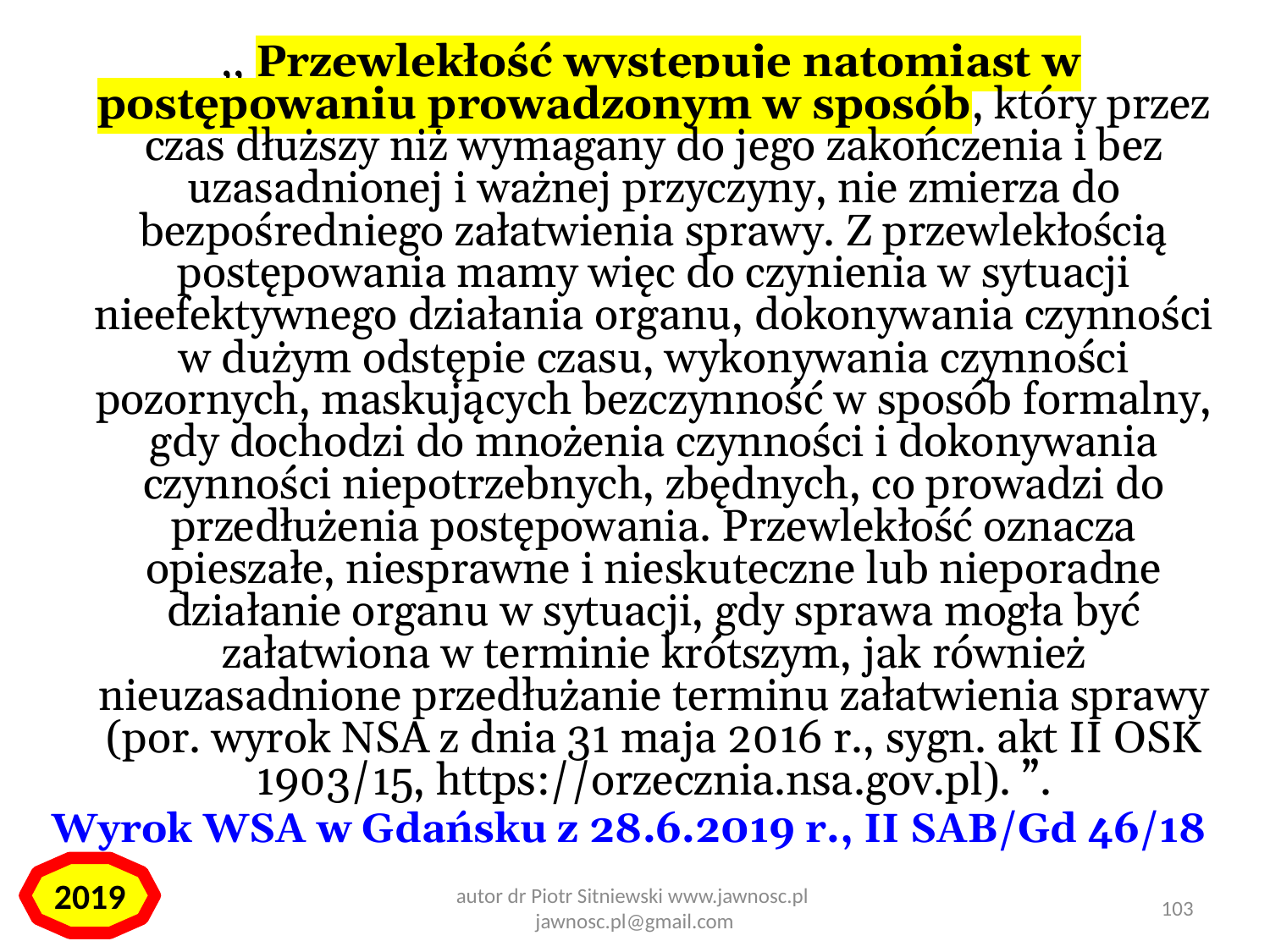

,, Przewlekłość występuje natomiast w postępowaniu prowadzonym w sposób, który przez czas dłuższy niż wymagany do jego zakończenia i bez uzasadnionej i ważnej przyczyny, nie zmierza do bezpośredniego załatwienia sprawy. Z przewlekłością postępowania mamy więc do czynienia w sytuacji nieefektywnego działania organu, dokonywania czynności w dużym odstępie czasu, wykonywania czynności pozornych, maskujących bezczynność w sposób formalny, gdy dochodzi do mnożenia czynności i dokonywania czynności niepotrzebnych, zbędnych, co prowadzi do przedłużenia postępowania. Przewlekłość oznacza opieszałe, niesprawne i nieskuteczne lub nieporadne działanie organu w sytuacji, gdy sprawa mogła być załatwiona w terminie krótszym, jak również nieuzasadnione przedłużanie terminu załatwienia sprawy (por. wyrok NSA z dnia 31 maja 2016 r., sygn. akt II OSK 1903/15, https://orzecznia.nsa.gov.pl). ”.
Wyrok WSA w Gdańsku z 28.6.2019 r., II SAB/Gd 46/18
2019
autor dr Piotr Sitniewski www.jawnosc.pl  jawnosc.pl@gmail.com
103